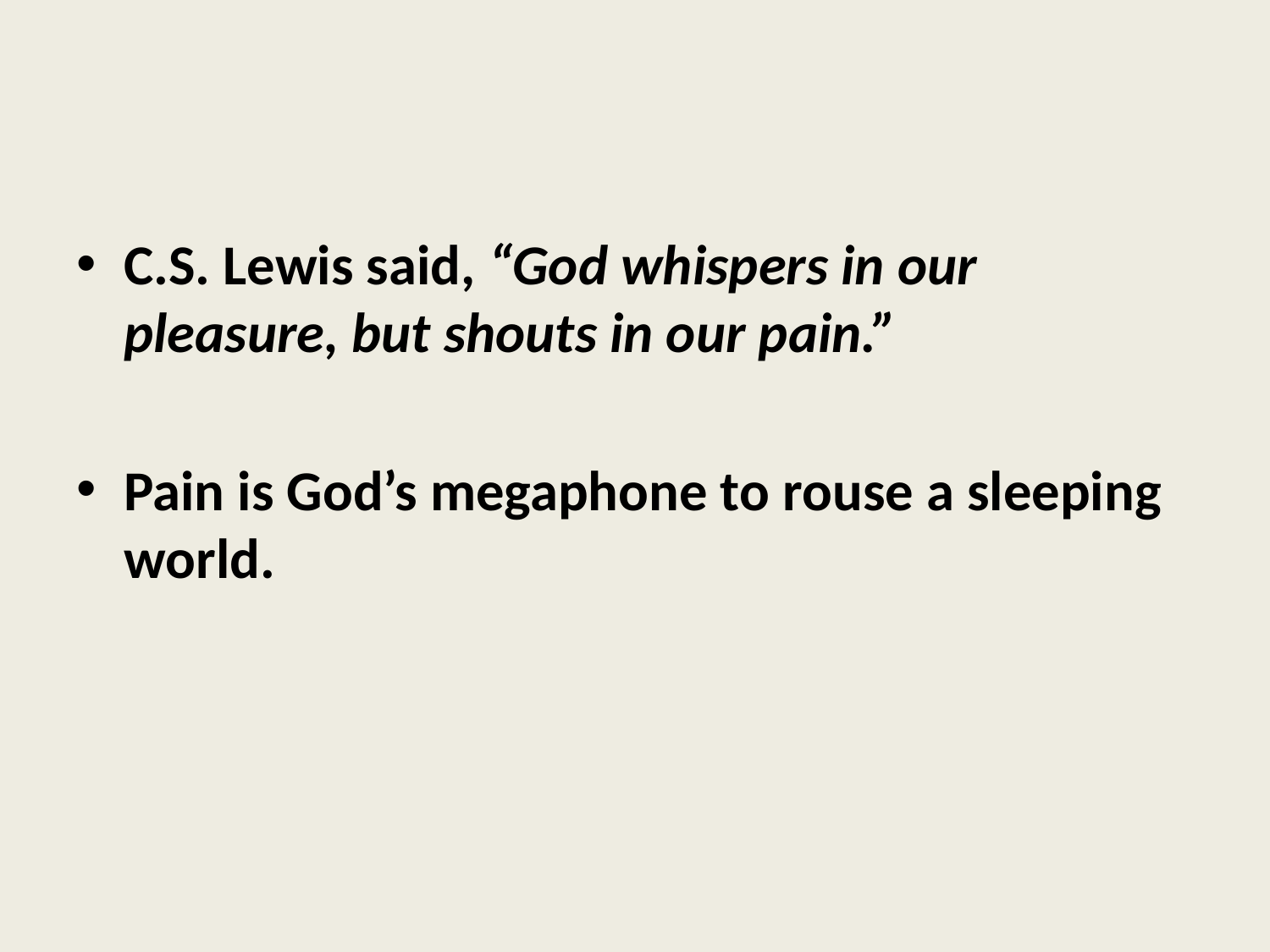

#
C.S. Lewis said, “God whispers in our pleasure, but shouts in our pain.”

Pain is God’s megaphone to rouse a sleeping world.